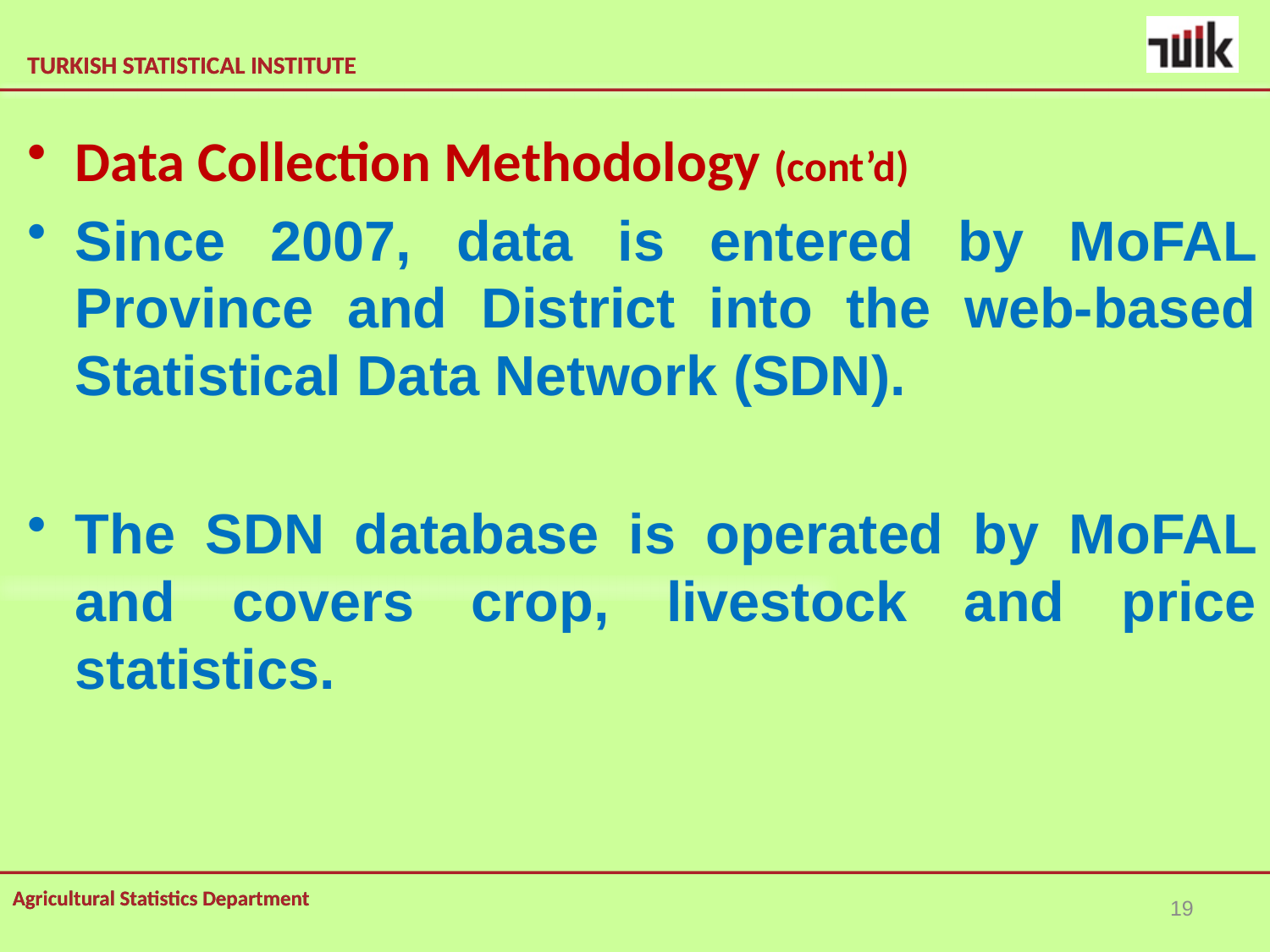

Data Collection Methodology (cont’d)
Since 2007, data is entered by MoFAL Province and District into the web-based Statistical Data Network (SDN).

The SDN database is operated by MoFAL and covers crop, livestock and price statistics.
19